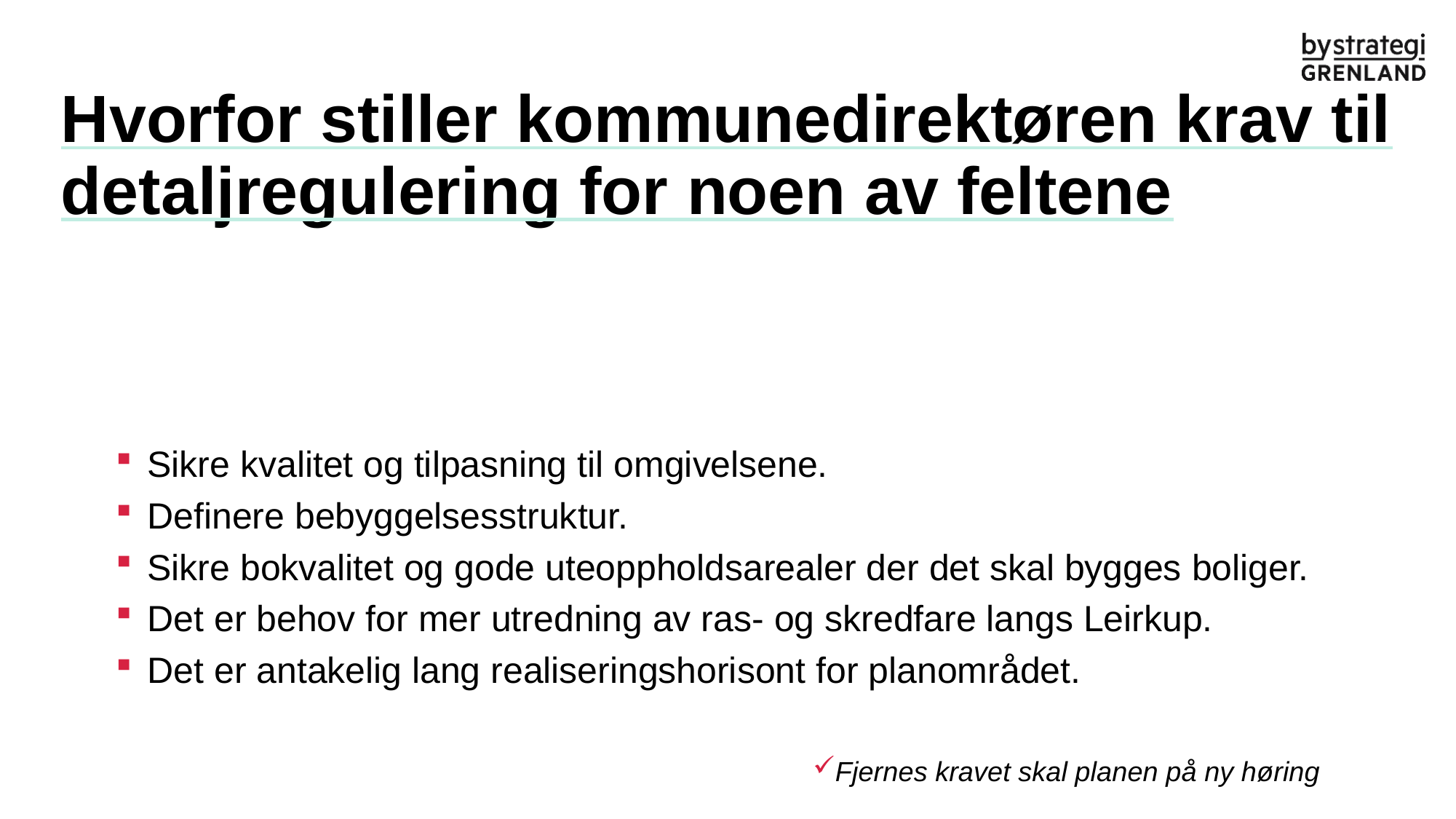

# Hvorfor stiller kommunedirektøren krav til detaljregulering for noen av feltene
Sikre kvalitet og tilpasning til omgivelsene.
Definere bebyggelsesstruktur.
Sikre bokvalitet og gode uteoppholdsarealer der det skal bygges boliger.
Det er behov for mer utredning av ras- og skredfare langs Leirkup.
Det er antakelig lang realiseringshorisont for planområdet.

Fjernes kravet skal planen på ny høring